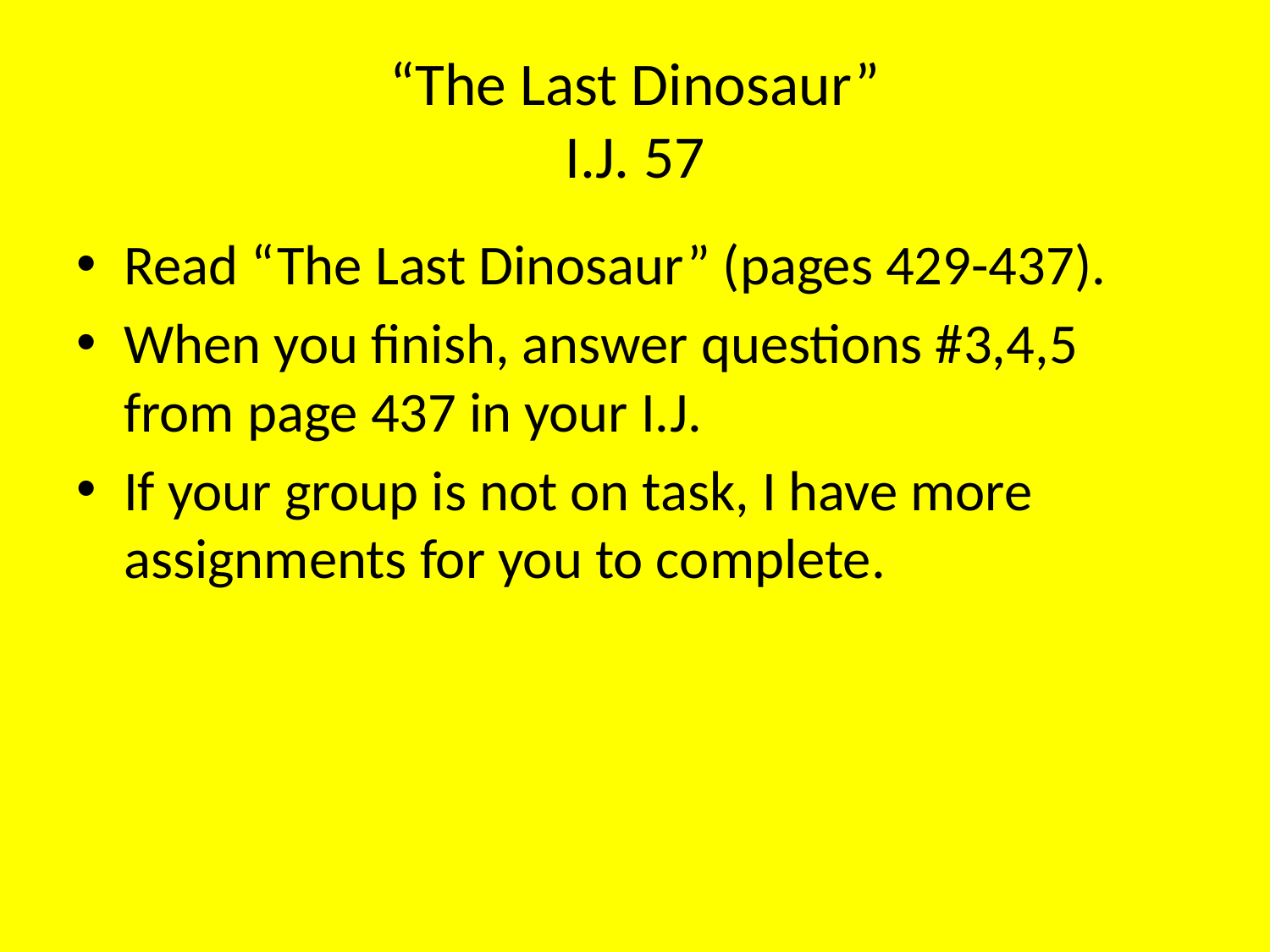

# “The Last Dinosaur” I.J. 57
Read “The Last Dinosaur” (pages 429-437).
When you finish, answer questions #3,4,5 from page 437 in your I.J.
If your group is not on task, I have more assignments for you to complete.